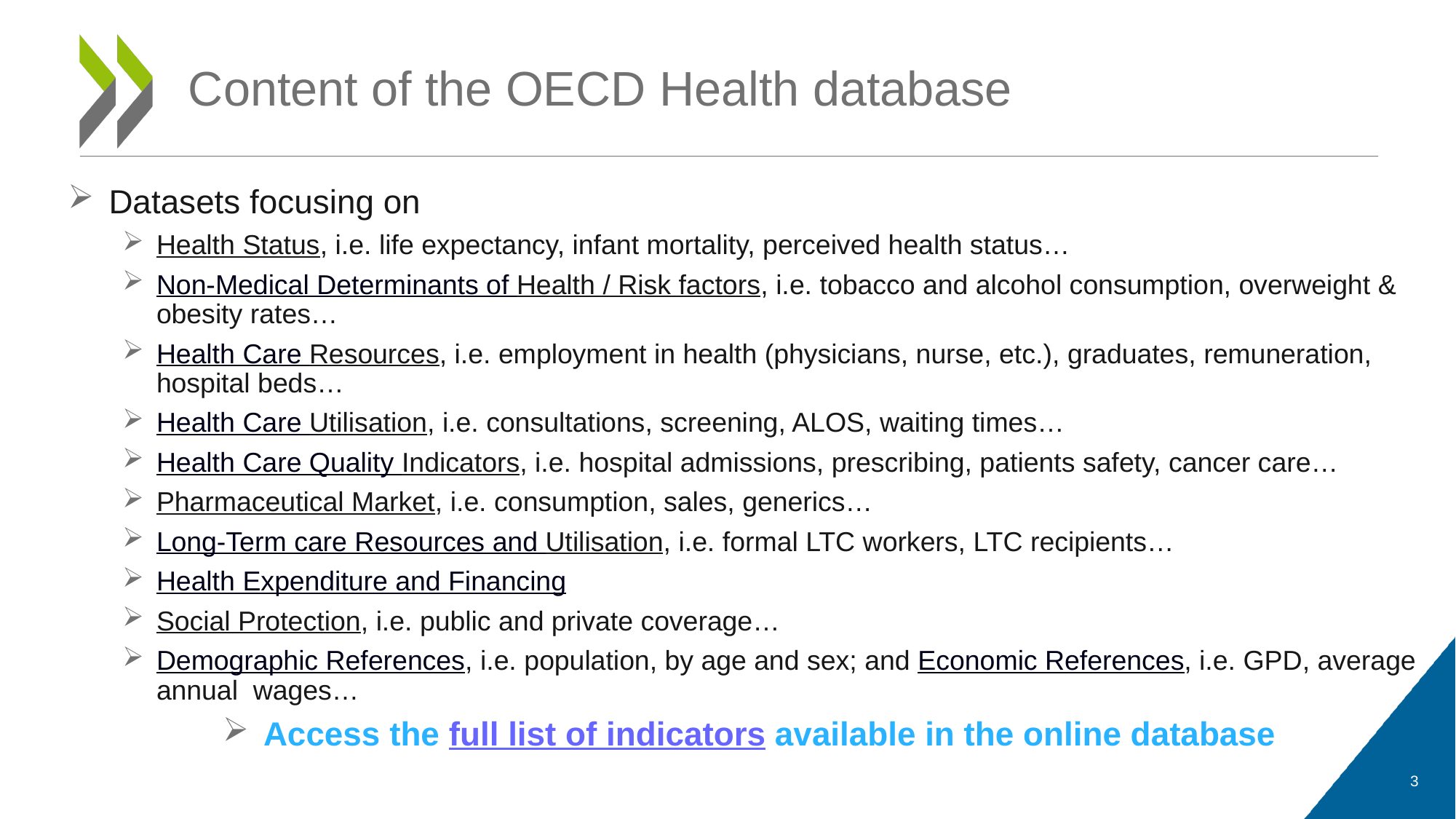

# Content of the OECD Health database
Datasets focusing on
Health Status, i.e. life expectancy, infant mortality, perceived health status…
Non-Medical Determinants of Health / Risk factors, i.e. tobacco and alcohol consumption, overweight & obesity rates…
Health Care Resources, i.e. employment in health (physicians, nurse, etc.), graduates, remuneration, hospital beds…
Health Care Utilisation, i.e. consultations, screening, ALOS, waiting times…
Health Care Quality Indicators, i.e. hospital admissions, prescribing, patients safety, cancer care…
Pharmaceutical Market, i.e. consumption, sales, generics…
Long-Term care Resources and Utilisation, i.e. formal LTC workers, LTC recipients…
Health Expenditure and Financing
Social Protection, i.e. public and private coverage…
Demographic References, i.e. population, by age and sex; and Economic References, i.e. GPD, average annual  wages…
Access the full list of indicators available in the online database

3